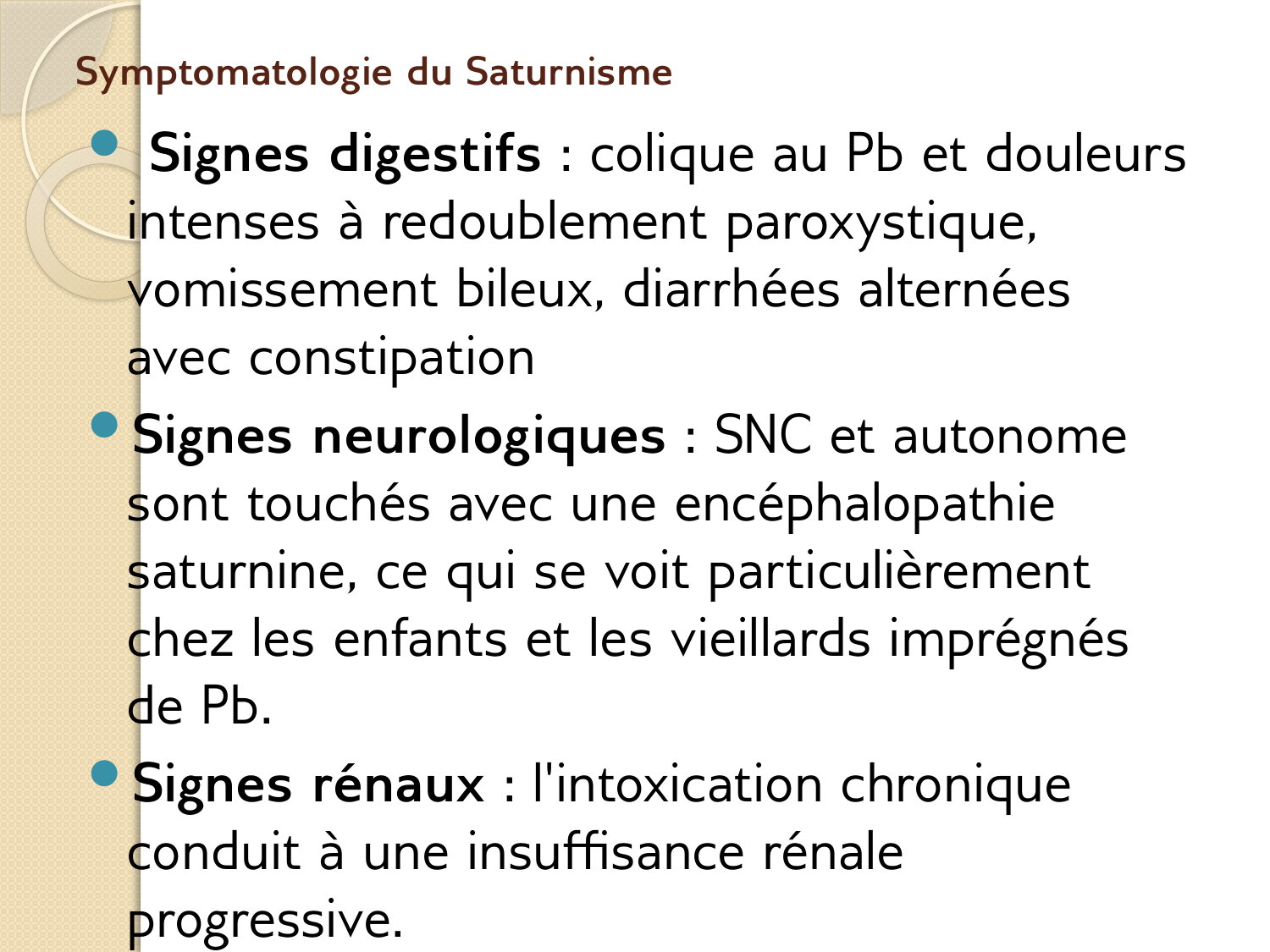

# Symptomatologie du Saturnisme
 Signes digestifs : colique au Pb et douleurs intenses à redoublement paroxystique, vomissement bileux, diarrhées alternées avec constipation
Signes neurologiques : SNC et autonome sont touchés avec une encéphalopathie saturnine, ce qui se voit particulièrement chez les enfants et les vieillards imprégnés de Pb.
Signes rénaux : l'intoxication chronique conduit à une insuffisance rénale progressive.